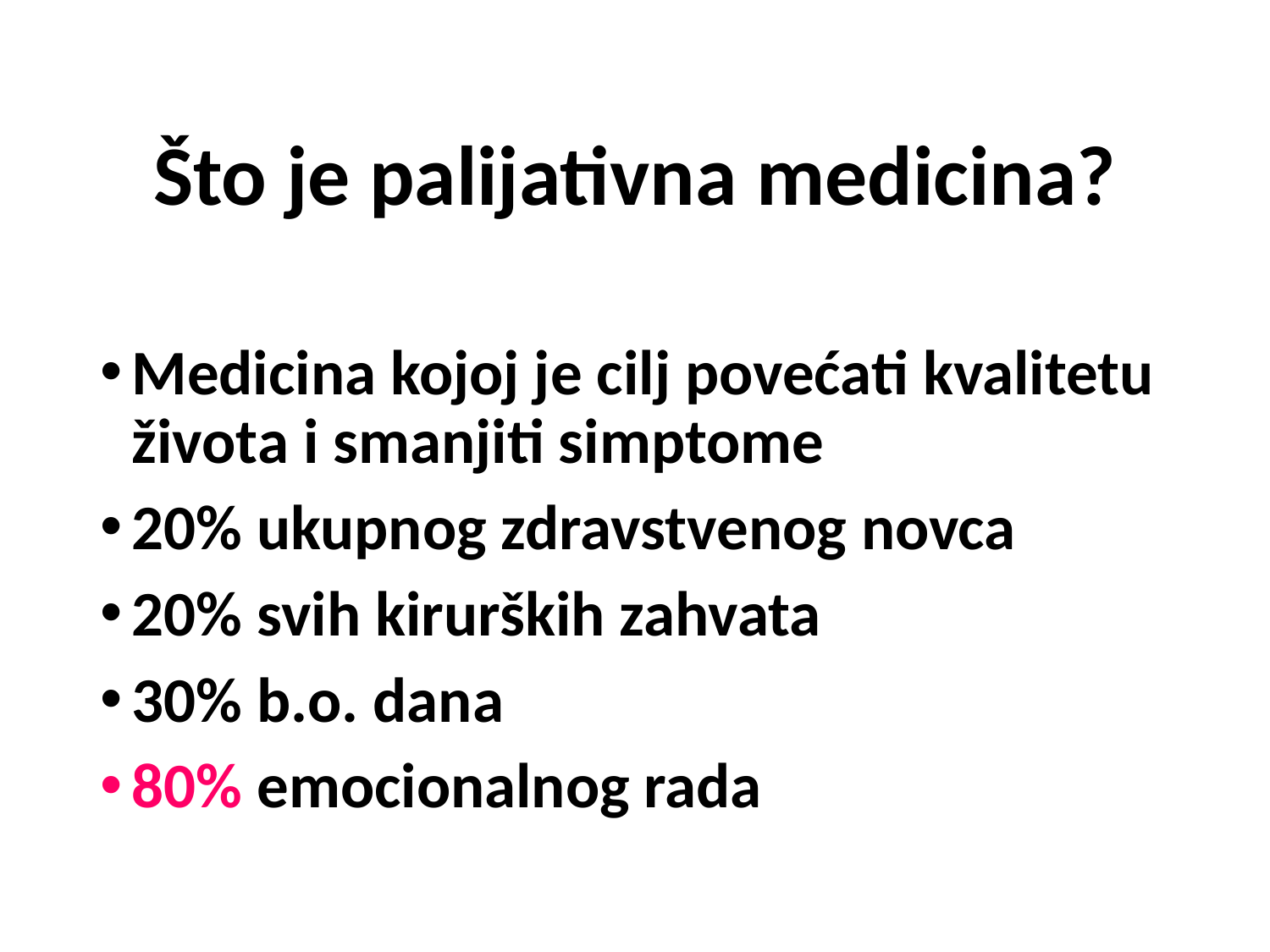

# Što je palijativna medicina?
Medicina kojoj je cilj povećati kvalitetu života i smanjiti simptome
20% ukupnog zdravstvenog novca
20% svih kirurških zahvata
30% b.o. dana
80% emocionalnog rada